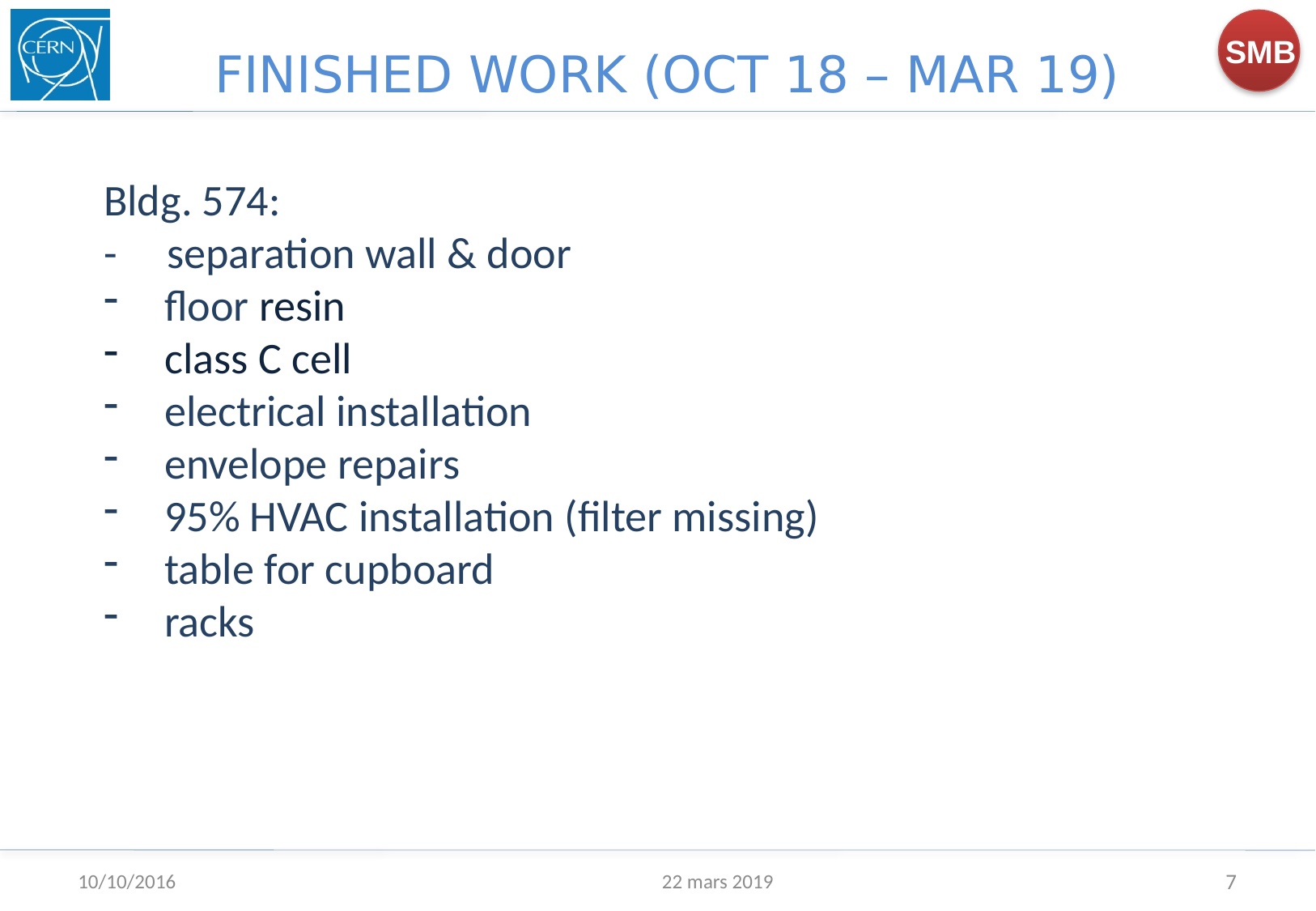

FINISHED WORK (OCT 18 – MAR 19)

Bldg. 574:
-     separation wall & door
floor resin
class C cell
electrical installation
envelope repairs
95% HVAC installation (filter missing)
table for cupboard
racks

10/10/2016
22 mars 2019
7